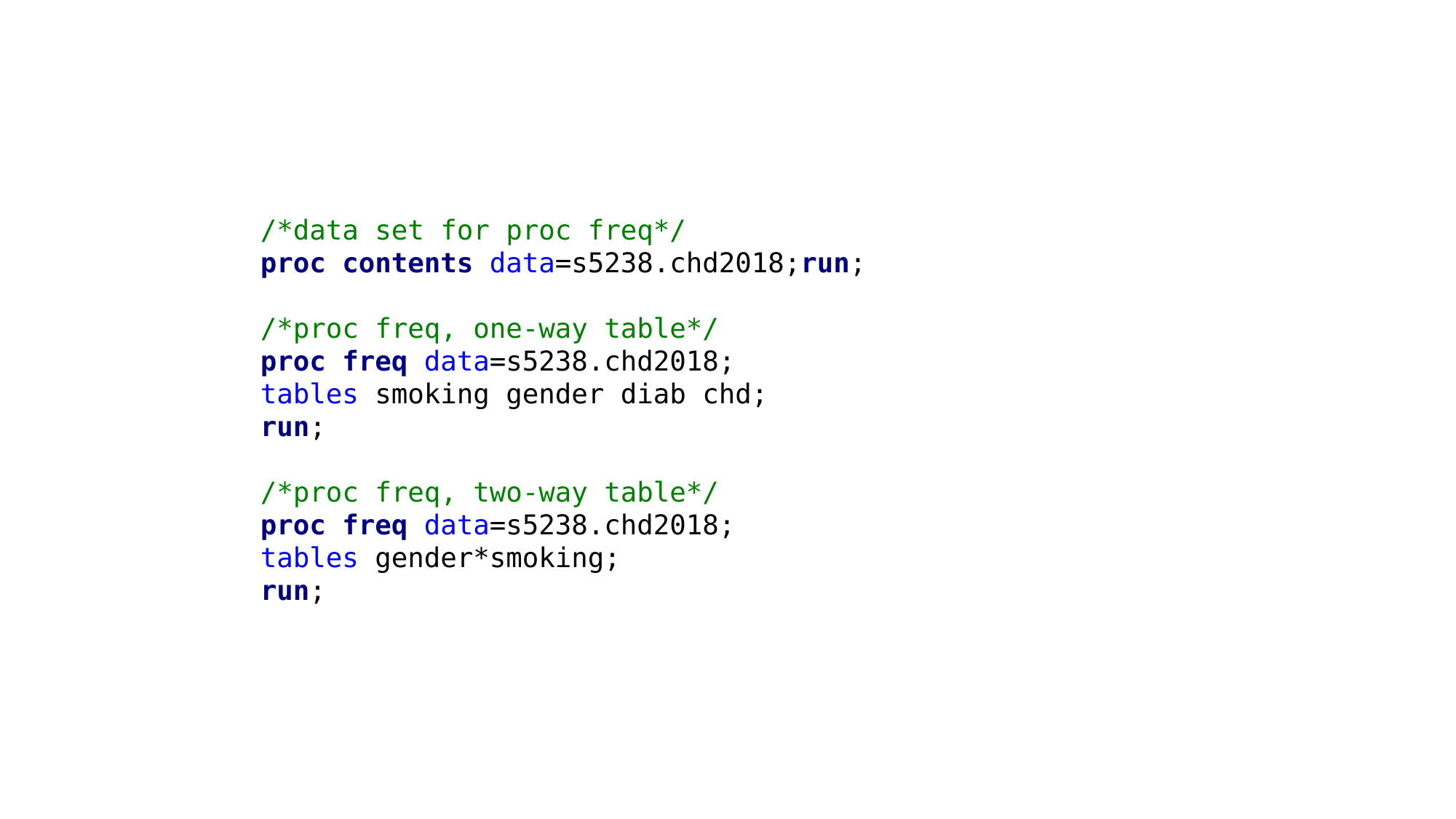

/*data set for proc freq*/
proc contents data=s5238.chd2018;run;

/*proc freq, one-way table*/
proc freq data=s5238.chd2018;
tables smoking gender diab chd;
run;

/*proc freq, two-way table*/
proc freq data=s5238.chd2018;
tables gender*smoking;
run;